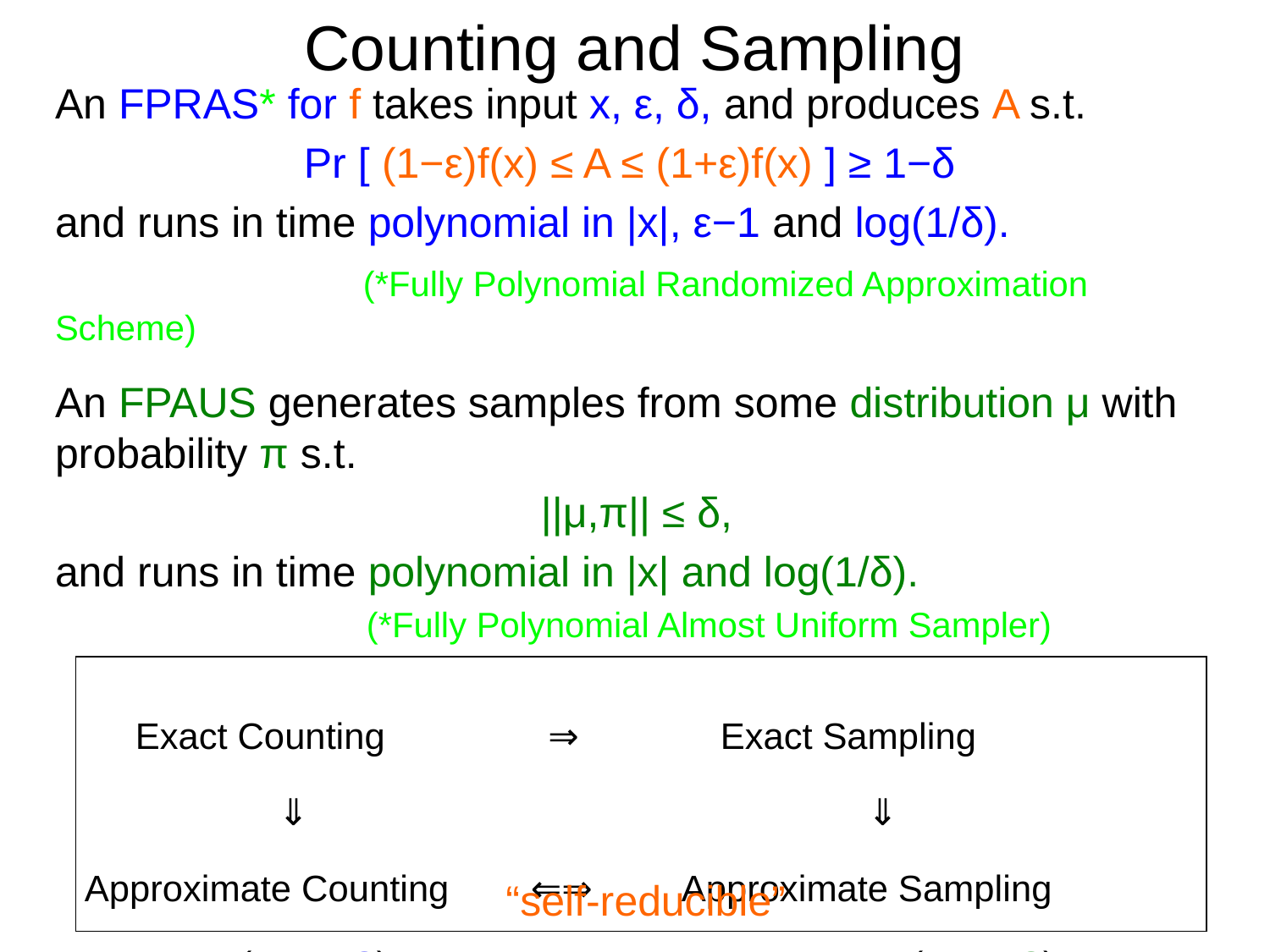

# Counting and Sampling
An FPRAS* for f takes input x, ε, δ, and produces A s.t.
                     Pr [ (1−ε)f(x) ≤ A ≤ (1+ε)f(x) ] ≥ 1−δ
and runs in time polynomial in |x|, ε−1 and log(1/δ).
                          (*Fully Polynomial Randomized Approximation Scheme)

An FPAUS generates samples from some distribution μ with probability π s.t.
                                         ||μ,π|| ≤ δ,
and runs in time polynomial in |x| and log(1/δ).
                                (*Fully Polynomial Almost Uniform Sampler)

     Exact Counting                ⇒              Exact Sampling
           ⇓                                                       ⇓
Approximate Counting        ⇐⇒         Approximate Sampling                        	  (FPRUS)                                                     (FPAUS)
    “self-reducible”